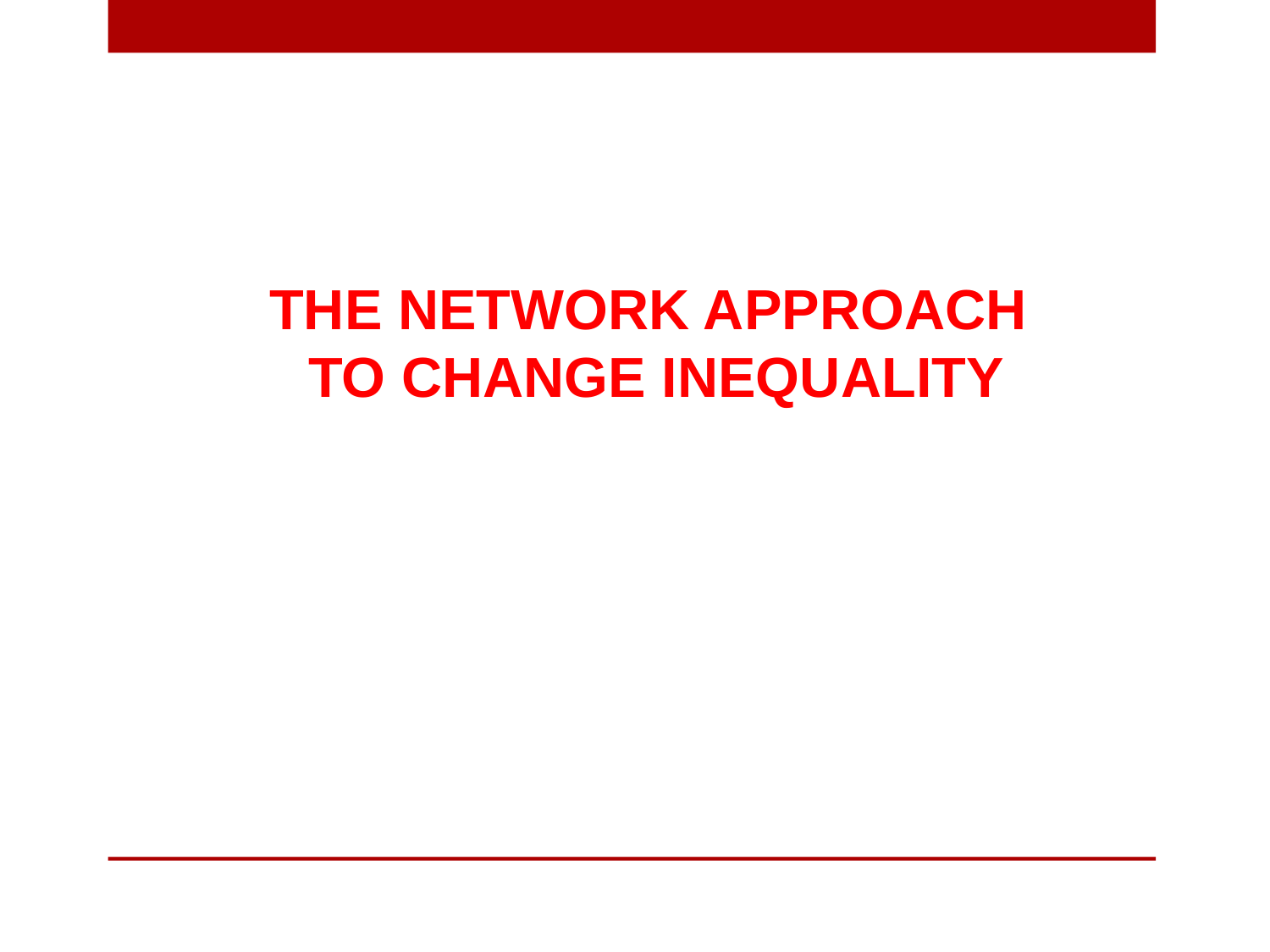

# THE NETWORK APPROACH TO CHANGE INEQUALITY